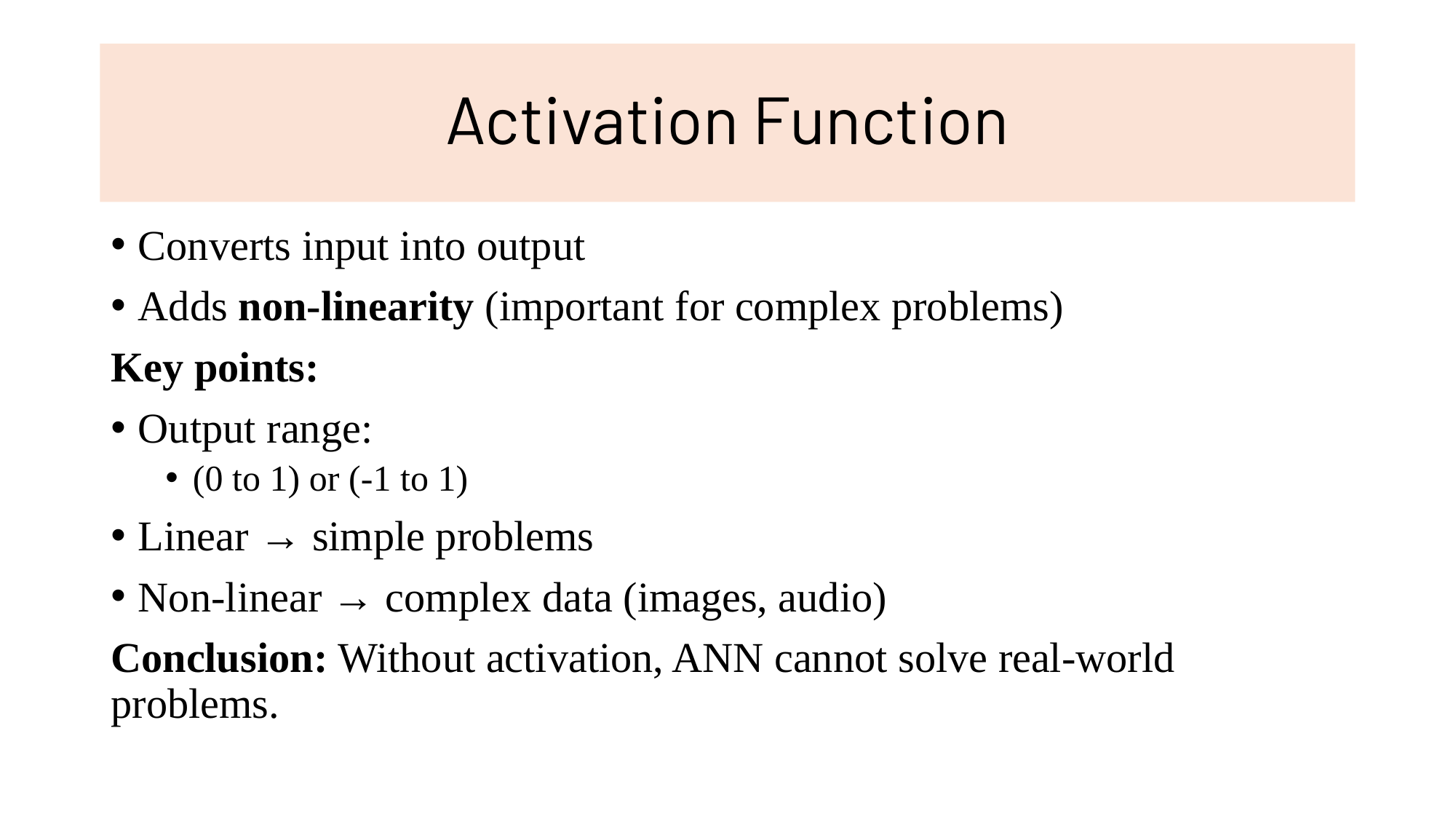

# Activation Function
Converts input into output
Adds non-linearity (important for complex problems)
Key points:
Output range:
(0 to 1) or (-1 to 1)
Linear → simple problems
Non-linear → complex data (images, audio)
Conclusion: Without activation, ANN cannot solve real-world problems.